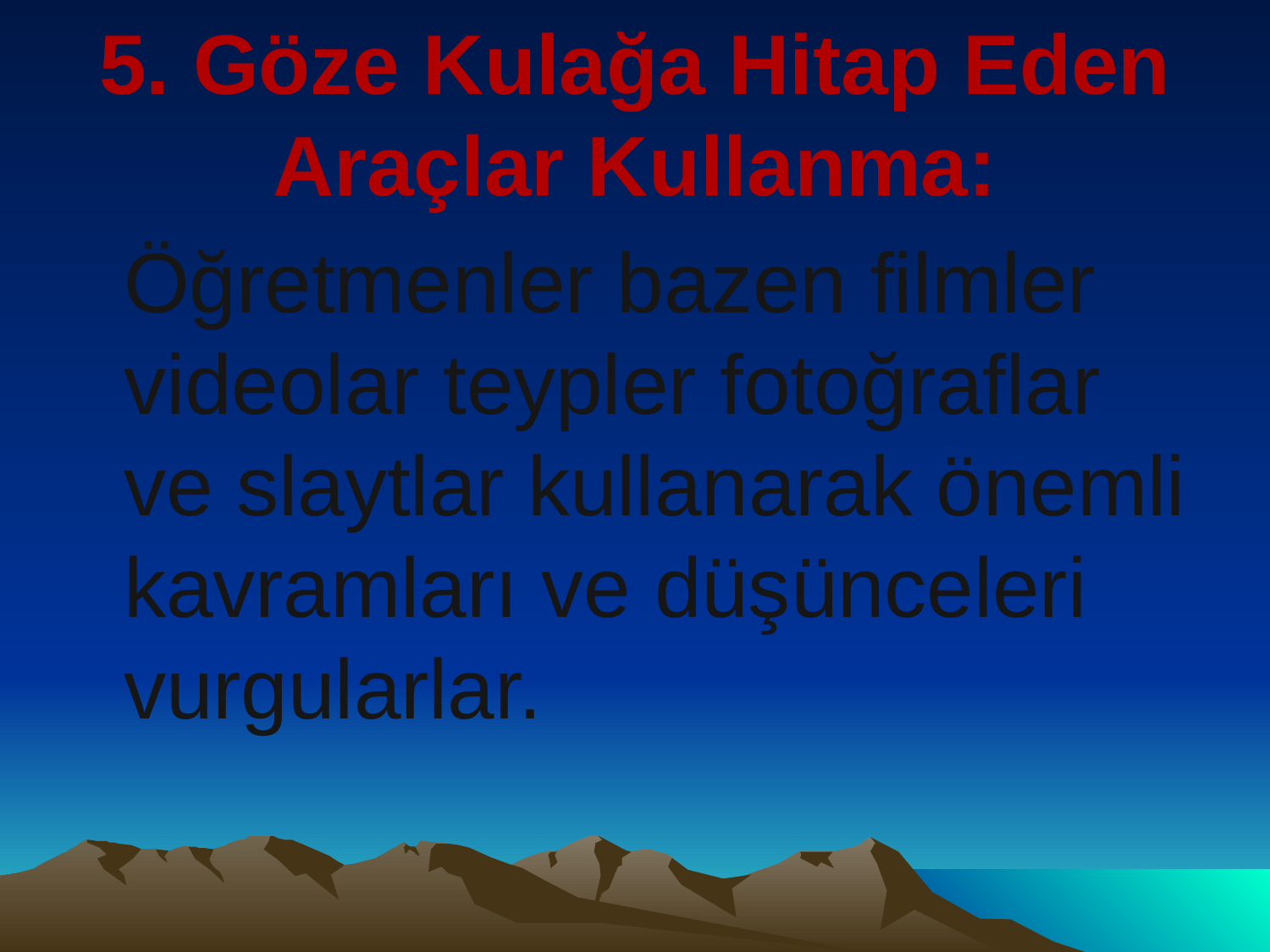

# 5. Göze Kulağa Hitap Eden Araçlar Kullanma:
	Öğretmenler bazen filmler videolar teypler fotoğraflar ve slaytlar kullanarak önemli kavramları ve düşünceleri vurgularlar.